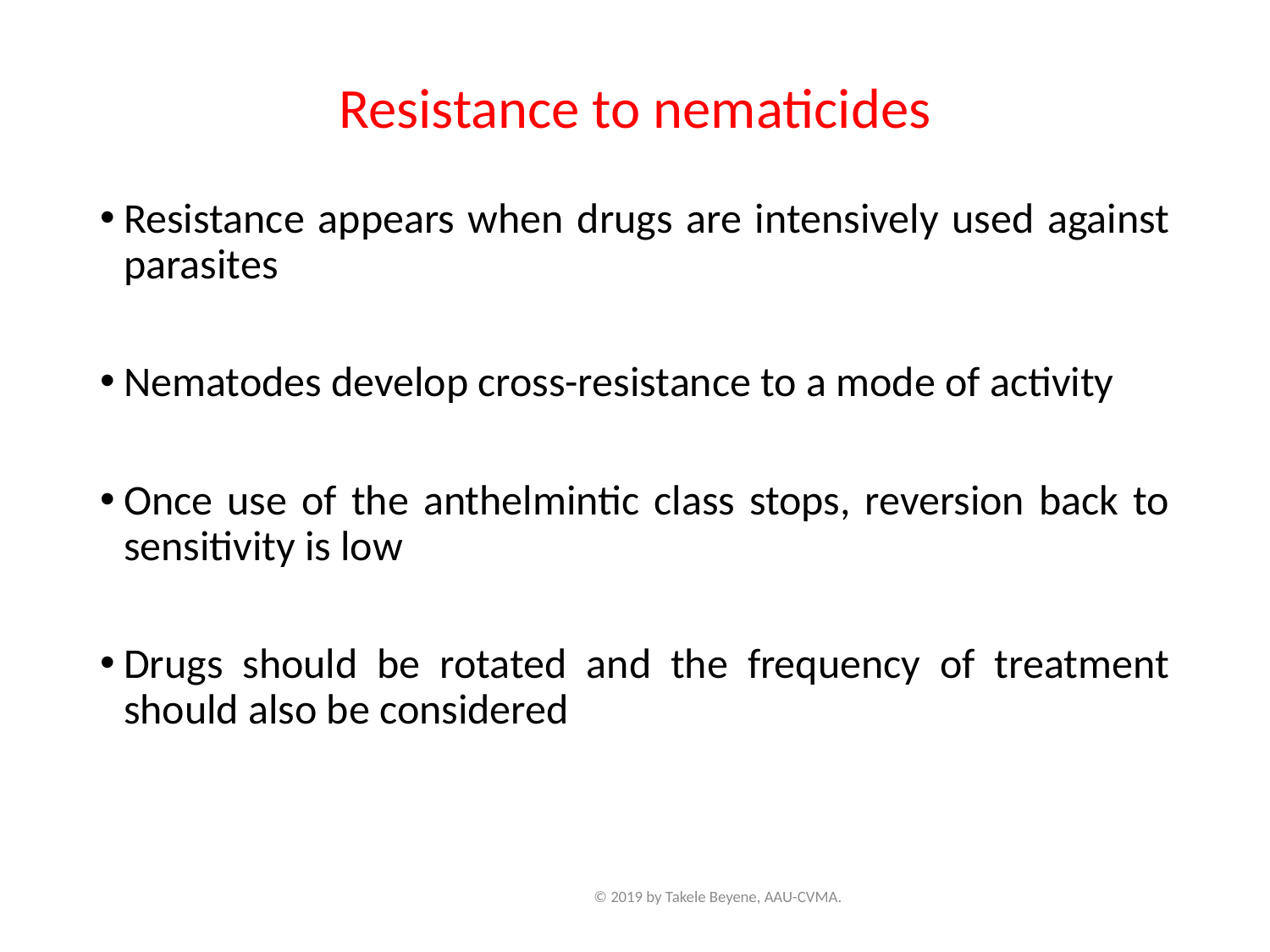

# Resistance to nematicides
Resistance appears when drugs are intensively used against parasites

Nematodes develop cross-resistance to a mode of activity

Once use of the anthelmintic class stops, reversion back to sensitivity is low

Drugs should be rotated and the frequency of treatment should also be considered

© 2019 by Takele Beyene, AAU-CVMA.